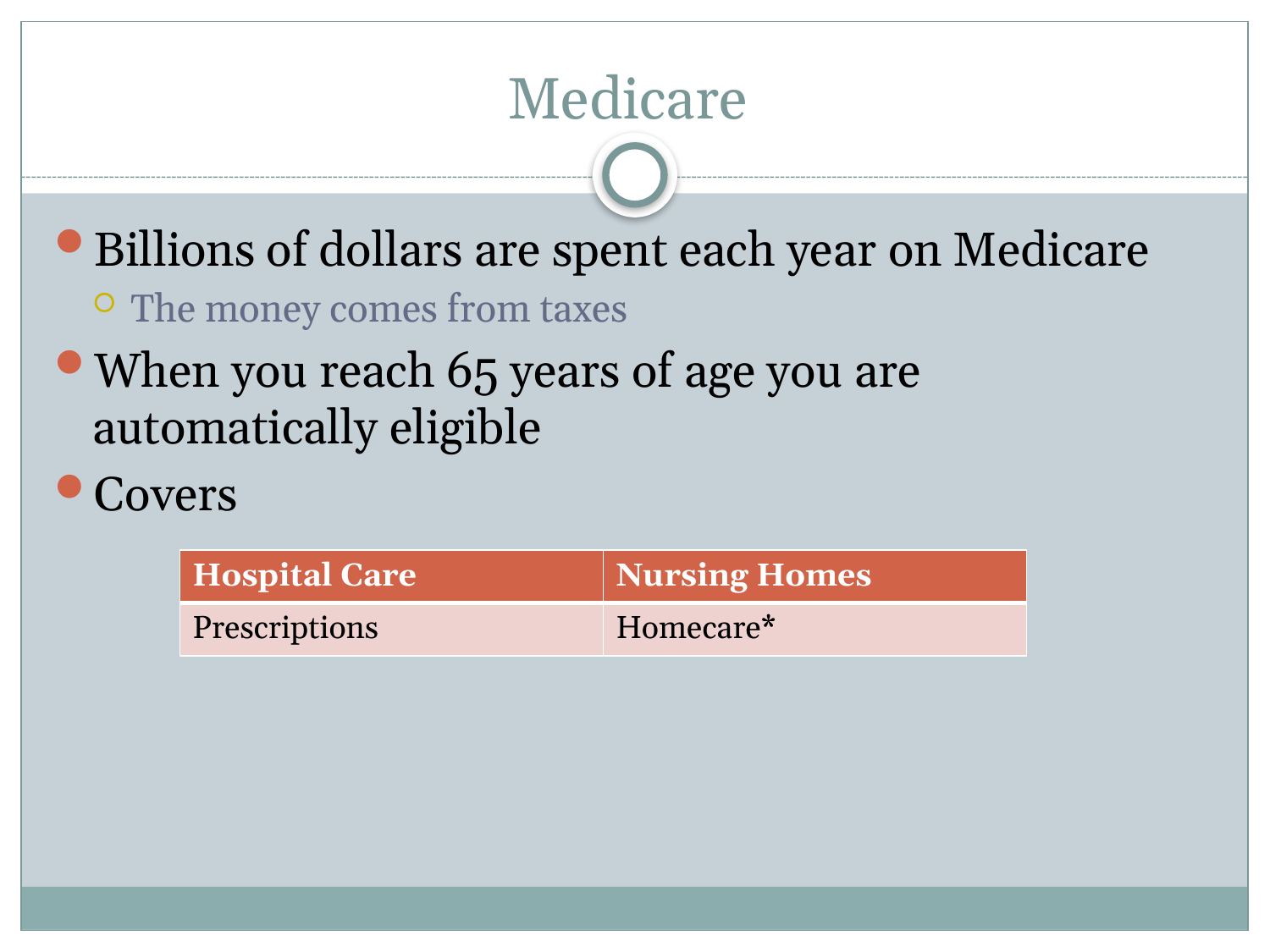

# Medicare
Billions of dollars are spent each year on Medicare
The money comes from taxes
When you reach 65 years of age you are automatically eligible
Covers

| Hospital Care | Nursing Homes |
| --- | --- |
| Prescriptions | Homecare\* |